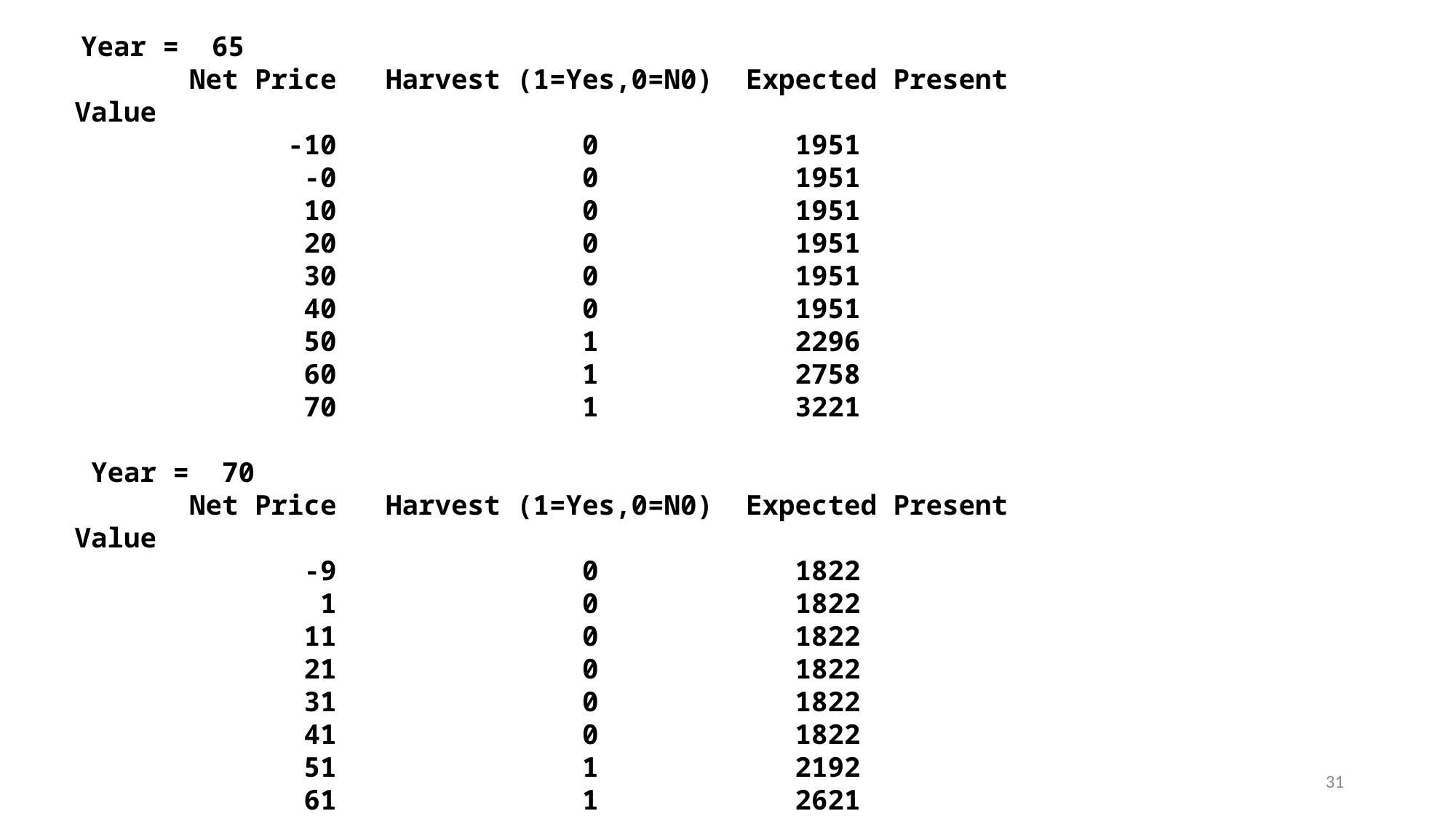

Year =  65
       Net Price   Harvest (1=Yes,0=N0)  Expected Present Value
             -10               0            1951
              -0               0            1951
              10               0            1951
              20               0            1951
              30               0            1951
              40               0            1951
              50               1            2296
              60               1            2758
              70               1            3221

 Year =  70
       Net Price   Harvest (1=Yes,0=N0)  Expected Present Value
              -9               0            1822
               1               0            1822
              11               0            1822
              21               0            1822
              31               0            1822
              41               0            1822
              51               1            2192
              61               1            2621
              71               1            3049
31